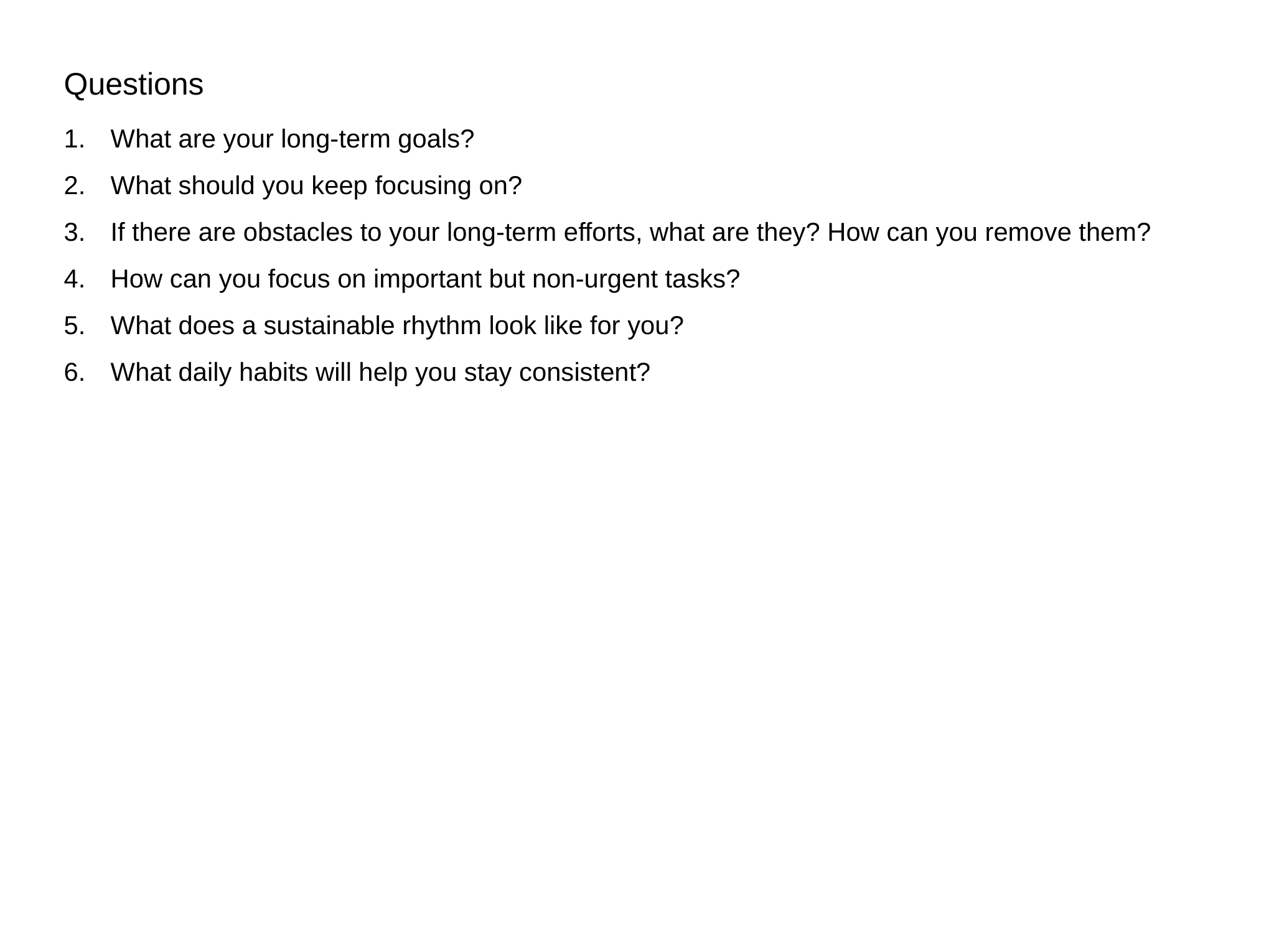

Questions

What are your long-term goals?
What should you keep focusing on?
If there are obstacles to your long-term efforts, what are they? How can you remove them?
How can you focus on important but non-urgent tasks?
What does a sustainable rhythm look like for you?
What daily habits will help you stay consistent?